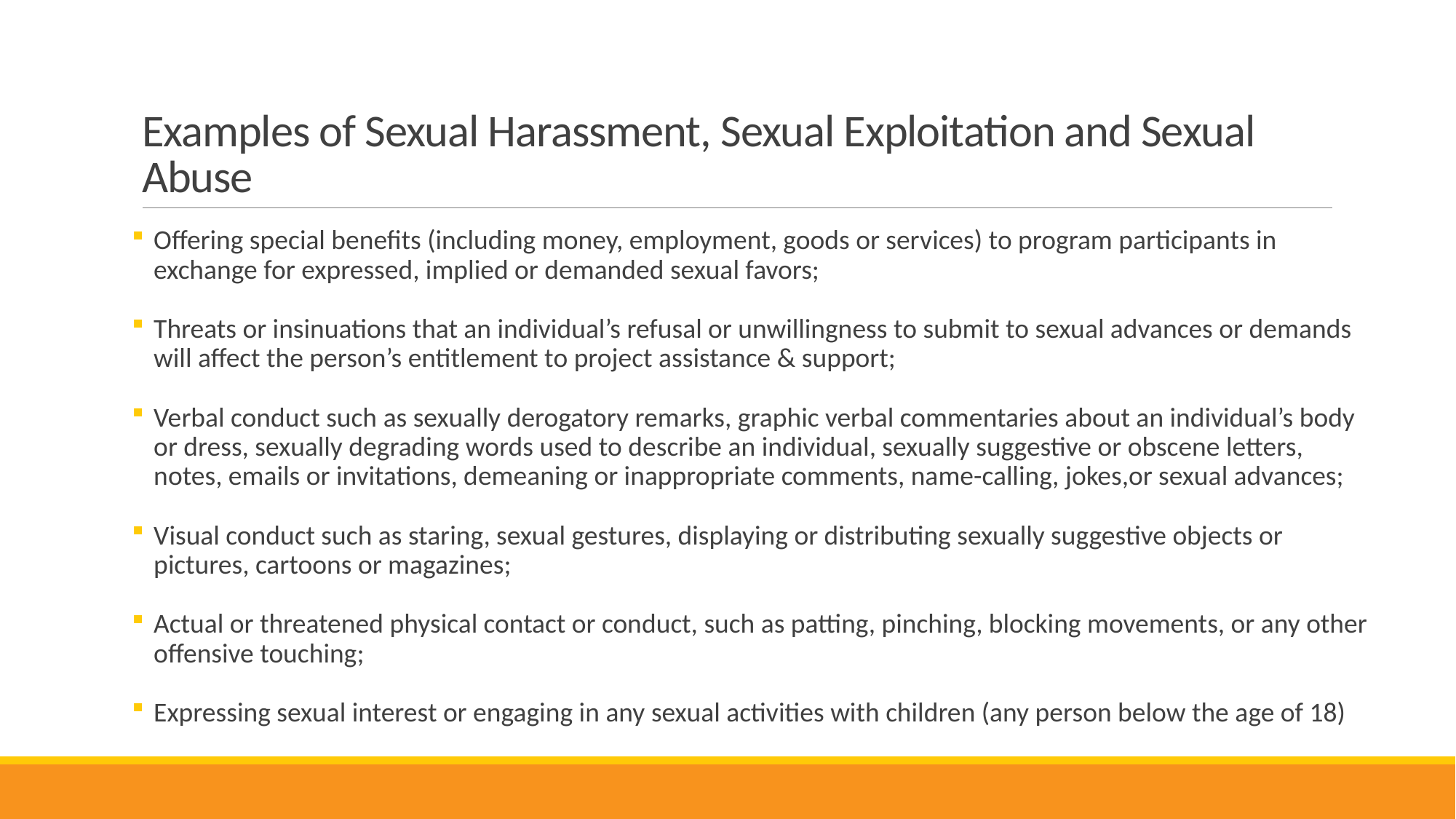

# Examples of Sexual Harassment, Sexual Exploitation and Sexual Abuse
Offering special benefits (including money, employment, goods or services) to program participants in exchange for expressed, implied or demanded sexual favors;

Threats or insinuations that an individual’s refusal or unwillingness to submit to sexual advances or demands will affect the person’s entitlement to project assistance & support;

Verbal conduct such as sexually derogatory remarks, graphic verbal commentaries about an individual’s body or dress, sexually degrading words used to describe an individual, sexually suggestive or obscene letters, notes, emails or invitations, demeaning or inappropriate comments, name-calling, jokes,or sexual advances;

Visual conduct such as staring, sexual gestures, displaying or distributing sexually suggestive objects or pictures, cartoons or magazines;

Actual or threatened physical contact or conduct, such as patting, pinching, blocking movements, or any other offensive touching;

Expressing sexual interest or engaging in any sexual activities with children (any person below the age of 18)